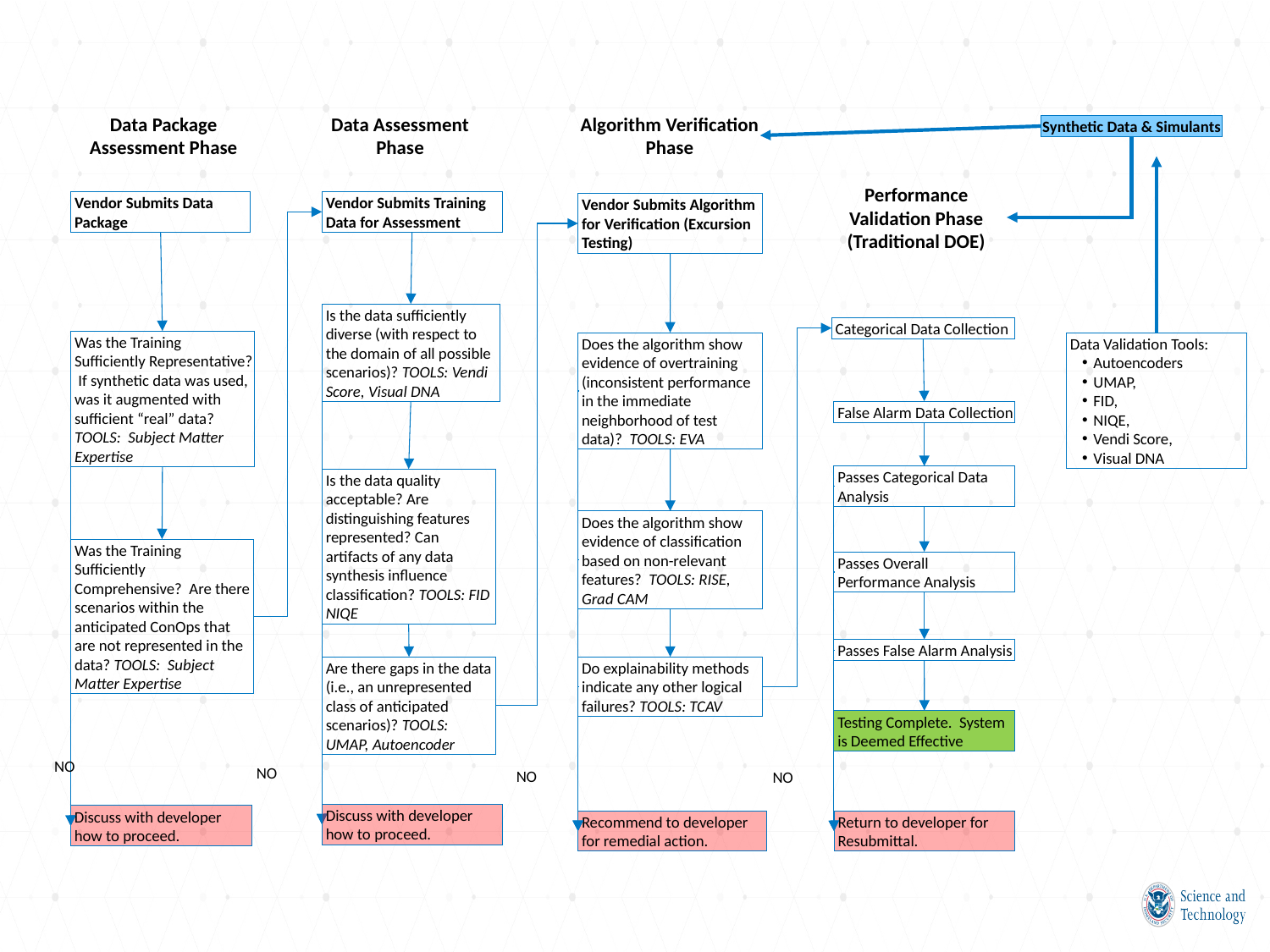

Data Package Assessment Phase
Data Assessment Phase
Algorithm Verification Phase
Synthetic Data & Simulants
Performance Validation Phase
(Traditional DOE)
Vendor Submits Data Package
Vendor Submits Training Data for Assessment
Vendor Submits Algorithm for Verification (Excursion Testing)
Is the data sufficiently diverse (with respect to the domain of all possible scenarios)? TOOLS: Vendi Score, Visual DNA
Categorical Data Collection
Was the Training Sufficiently Representative?  If synthetic data was used, was it augmented with sufficient “real” data? TOOLS:  Subject Matter Expertise
Does the algorithm show evidence of overtraining (inconsistent performance in the immediate neighborhood of test data)?  TOOLS: EVA
Data Validation Tools:
Autoencoders
UMAP,
FID,
NIQE,
Vendi Score,
Visual DNA
False Alarm Data Collection
Passes Categorical Data Analysis
Is the data quality acceptable? Are distinguishing features represented? Can artifacts of any data synthesis influence classification? TOOLS: FID NIQE
Does the algorithm show evidence of classification based on non-relevant features?  TOOLS: RISE, Grad CAM
Was the Training Sufficiently Comprehensive?  Are there scenarios within the anticipated ConOps that are not represented in the data? TOOLS:  Subject Matter Expertise
Passes Overall Performance Analysis
Passes False Alarm Analysis
Are there gaps in the data (i.e., an unrepresented class of anticipated scenarios)? TOOLS: UMAP, Autoencoder
Do explainability methods indicate any other logical failures? TOOLS: TCAV
Testing Complete.  System is Deemed Effective
NO
NO
NO
NO
Discuss with developer how to proceed.
Discuss with developer how to proceed.
Return to developer for Resubmittal.
Recommend to developer for remedial action.